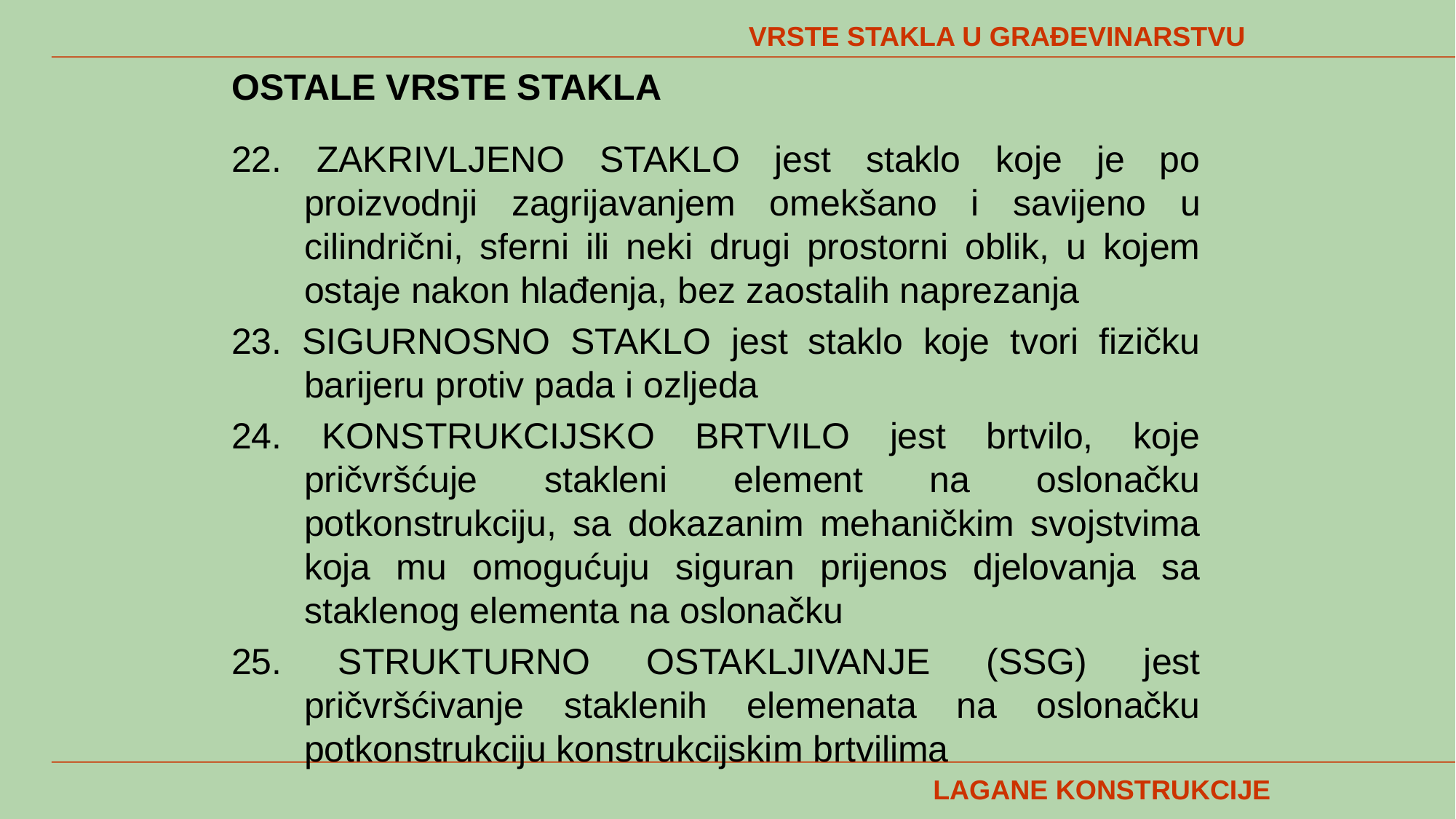

VRSTE STAKLA U GRAĐEVINARSTVU
OSTALE VRSTE STAKLA

22. ZAKRIVLJENO STAKLO jest staklo koje je po proizvodnji zagrijavanjem omekšano i savijeno u cilindrični, sferni ili neki drugi prostorni oblik, u kojem ostaje nakon hlađenja, bez zaostalih naprezanja
23. SIGURNOSNO STAKLO jest staklo koje tvori fizičku barijeru protiv pada i ozljeda
24. KONSTRUKCIJSKO BRTVILO jest brtvilo, koje pričvršćuje stakleni element na oslonačku potkonstrukciju, sa dokazanim mehaničkim svojstvima koja mu omogućuju siguran prijenos djelovanja sa staklenog elementa na oslonačku
25. STRUKTURNO OSTAKLJIVANJE (SSG) jest pričvršćivanje staklenih elemenata na oslonačku potkonstrukciju konstrukcijskim brtvilima